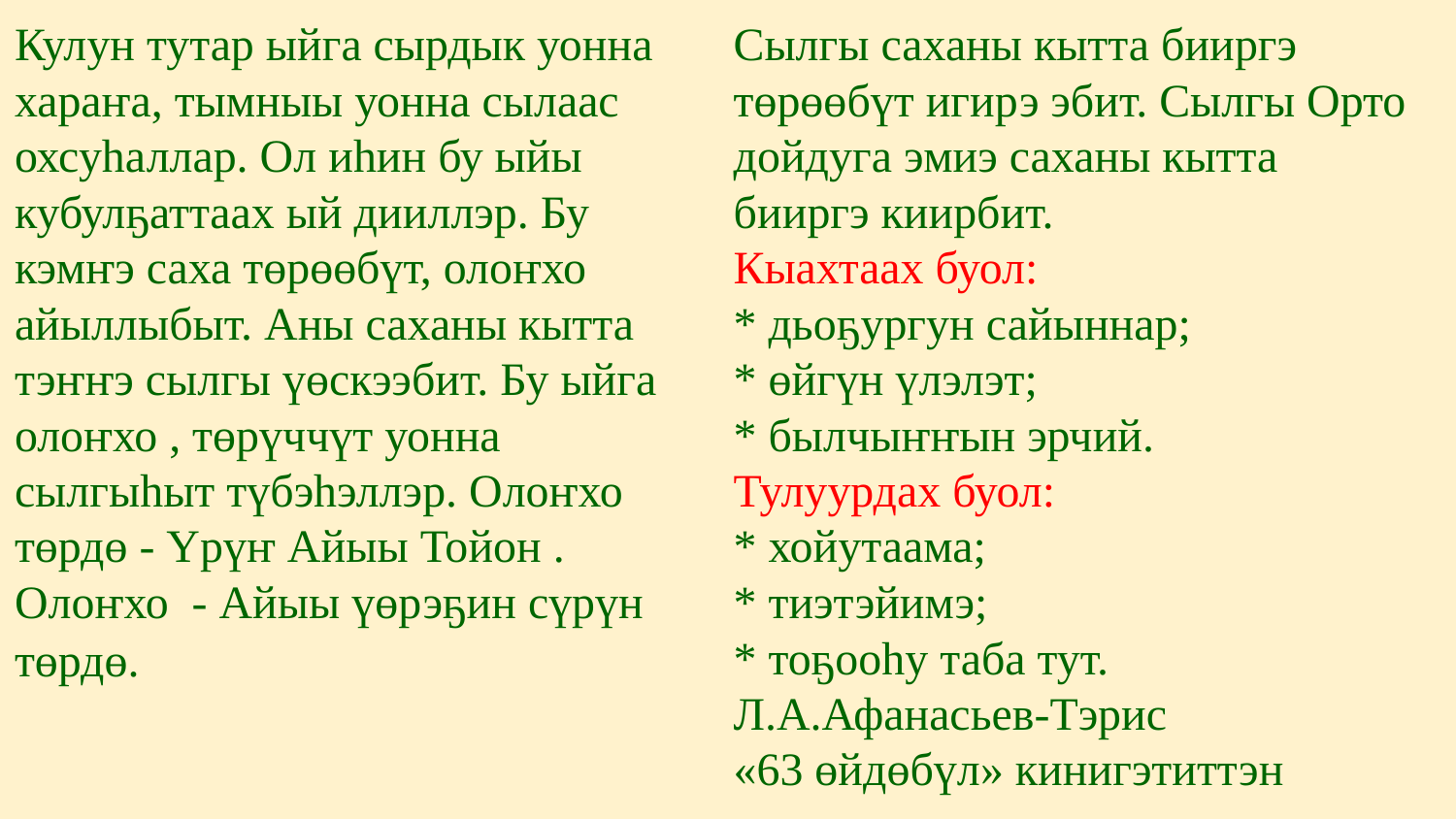

Кулун тутар ыйга сырдык уонна хараҥа, тымныы уонна сылаас охсуһаллар. Ол иһин бу ыйы кубулҕаттаах ый дииллэр. Бу кэмҥэ саха төрөөбүт, олоҥхо айыллыбыт. Аны саханы кытта тэҥҥэ сылгы үөскээбит. Бу ыйга олоҥхо , төрүччүт уонна сылгыһыт түбэһэллэр. Олоҥхо төрдө - Үрүҥ Айыы Тойон . Олоҥхо  - Айыы үөрэҕин сүрүн төрдө.
Сылгы саханы кытта бииргэ төрөөбүт игирэ эбит. Сылгы Орто дойдуга эмиэ саханы кытта бииргэ киирбит.
Кыахтаах буол:
* дьоҕургун сайыннар;
* өйгүн үлэлэт;
* былчыҥҥын эрчий.
Тулуурдах буол:
* хойутаама;
* тиэтэйимэ;
* тоҕооһу таба тут.
Л.А.Афанасьев-Тэрис
«63 өйдөбүл» кинигэтиттэн